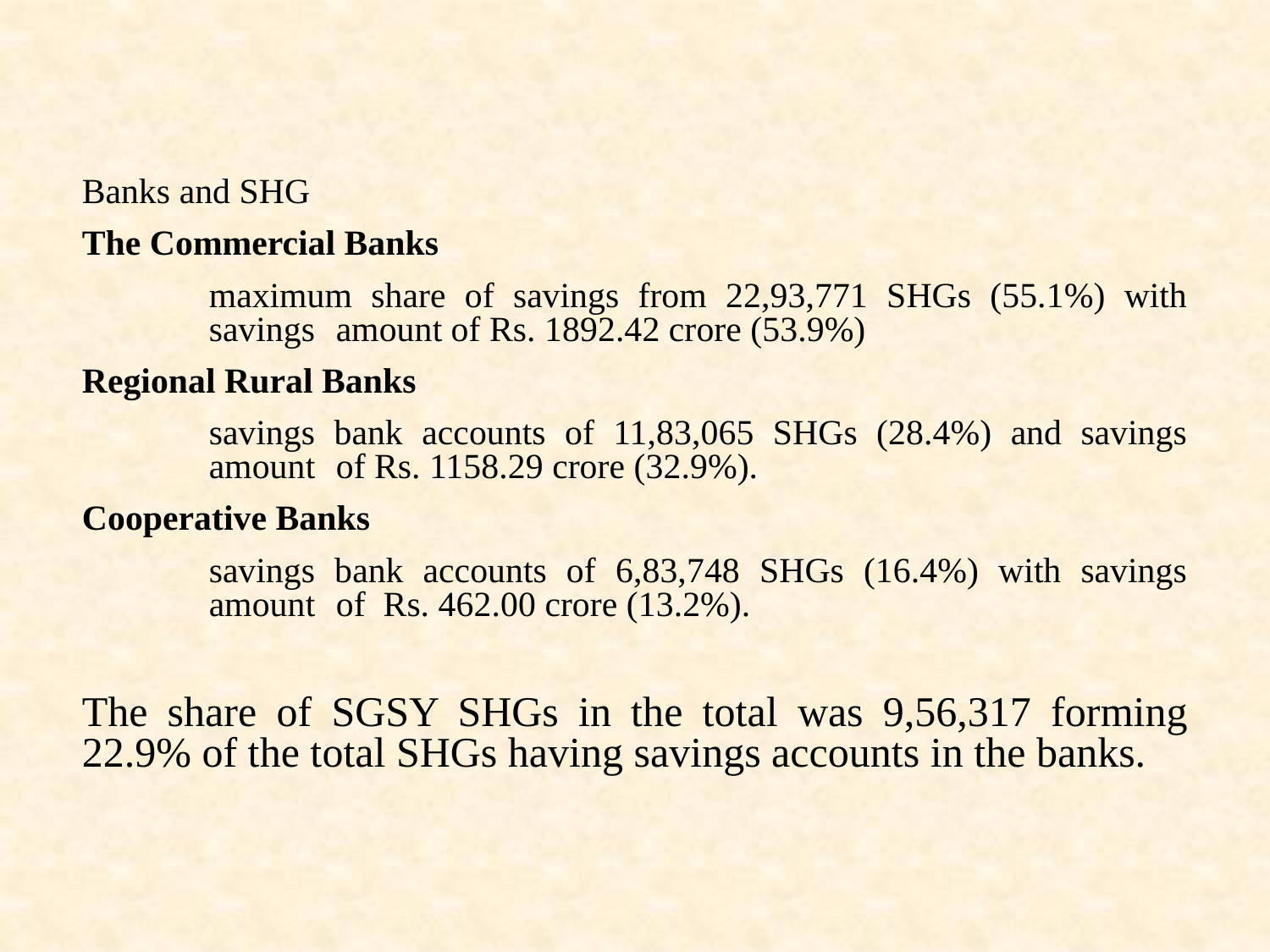

Banks and SHG
The Commercial Banks
	maximum share of savings from 22,93,771 SHGs (55.1%) with 	savings 	amount of Rs. 1892.42 crore (53.9%)
Regional Rural Banks
	savings bank accounts of 11,83,065 SHGs (28.4%) and savings 	amount 	of Rs. 1158.29 crore (32.9%).
Cooperative Banks
	savings bank accounts of 6,83,748 SHGs (16.4%) with savings 	amount 	of  Rs. 462.00 crore (13.2%).

The share of SGSY SHGs in the total was 9,56,317 forming 22.9% of the total SHGs having savings accounts in the banks.